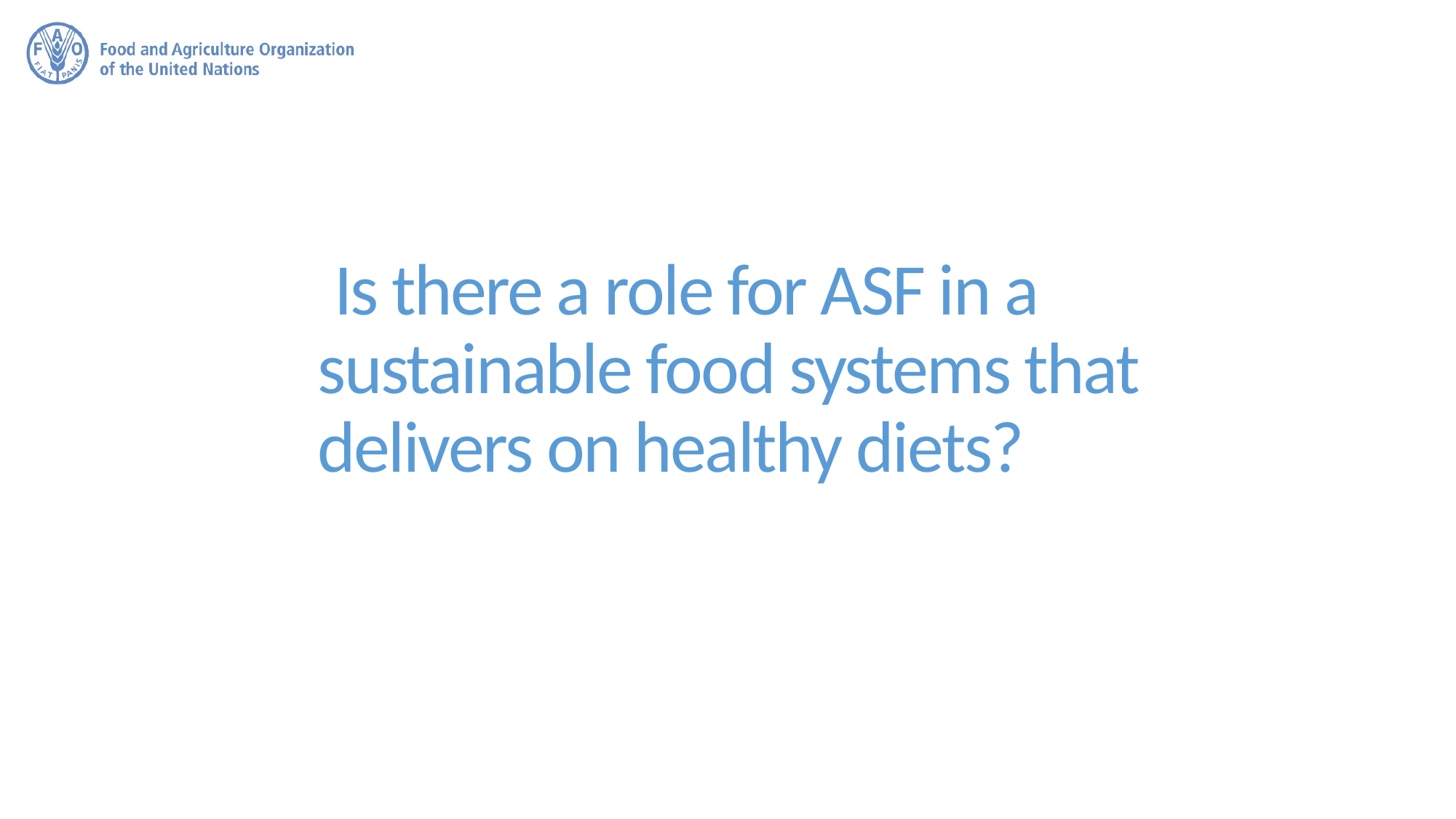

Is there a role for ASF in a sustainable food systems that delivers on healthy diets?